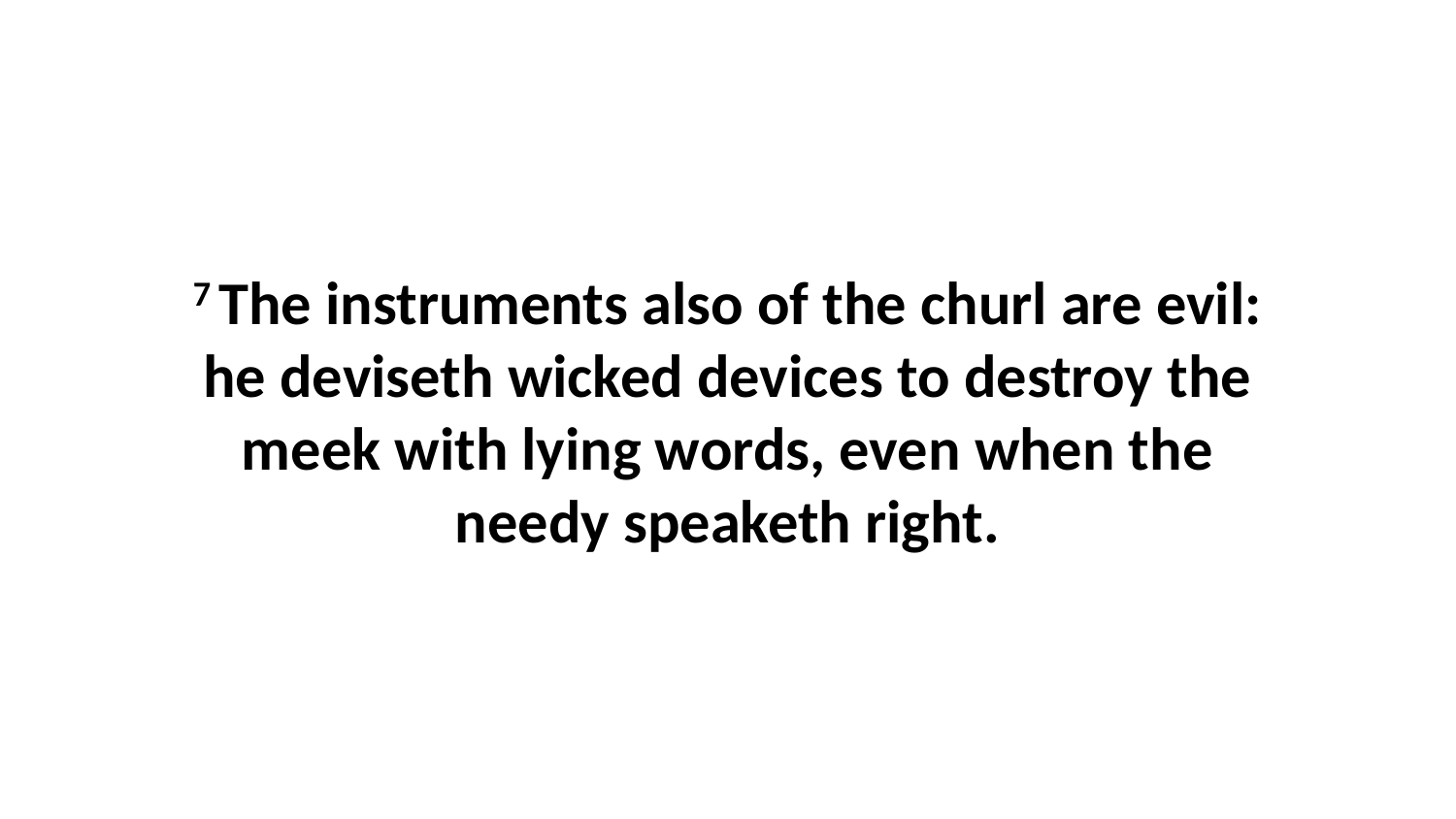

7 The instruments also of the churl are evil: he deviseth wicked devices to destroy the meek with lying words, even when the needy speaketh right.